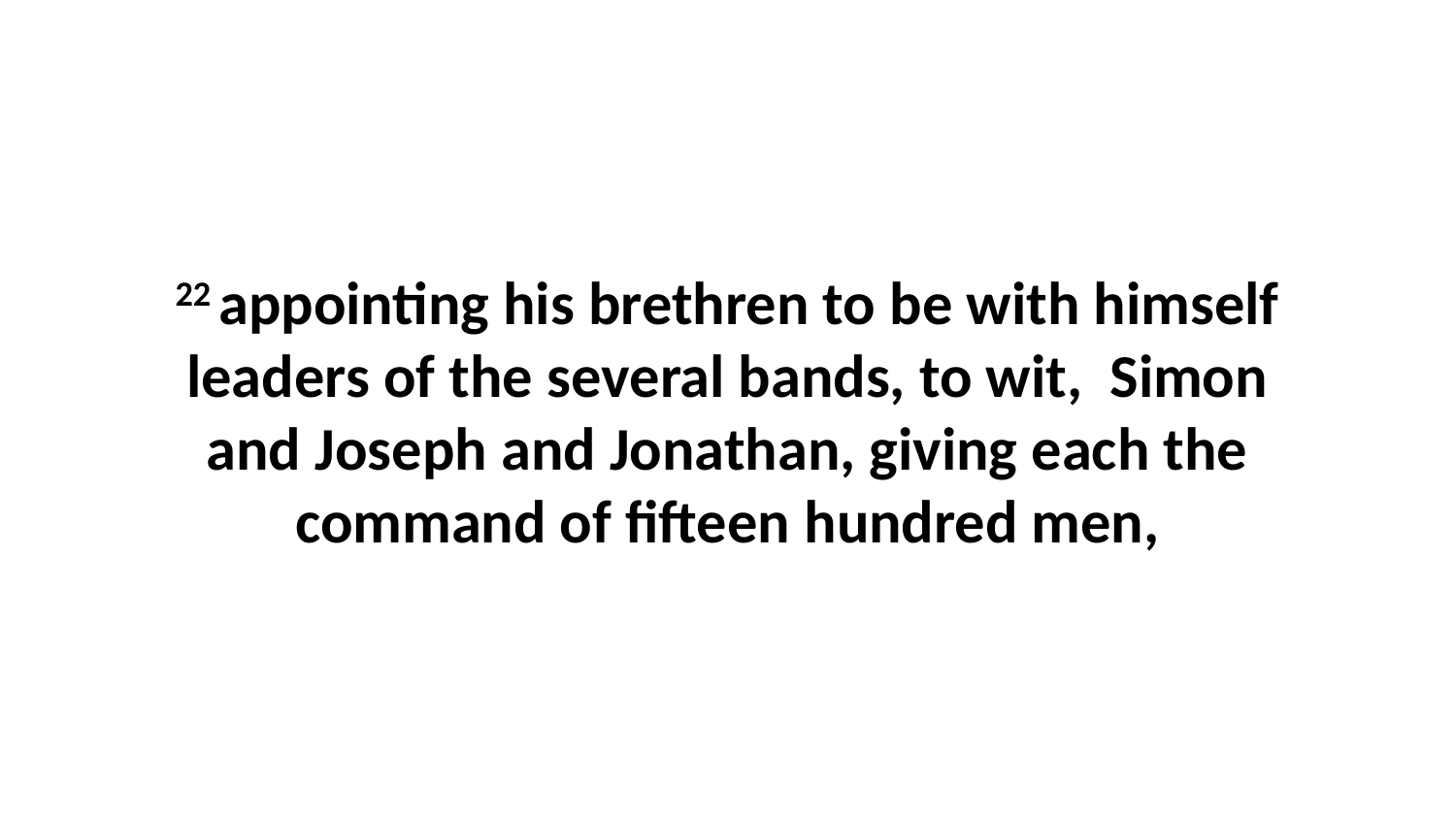

22 appointing his brethren to be with himself leaders of the several bands, to wit,  Simon and Joseph and Jonathan, giving each the command of fifteen hundred men,